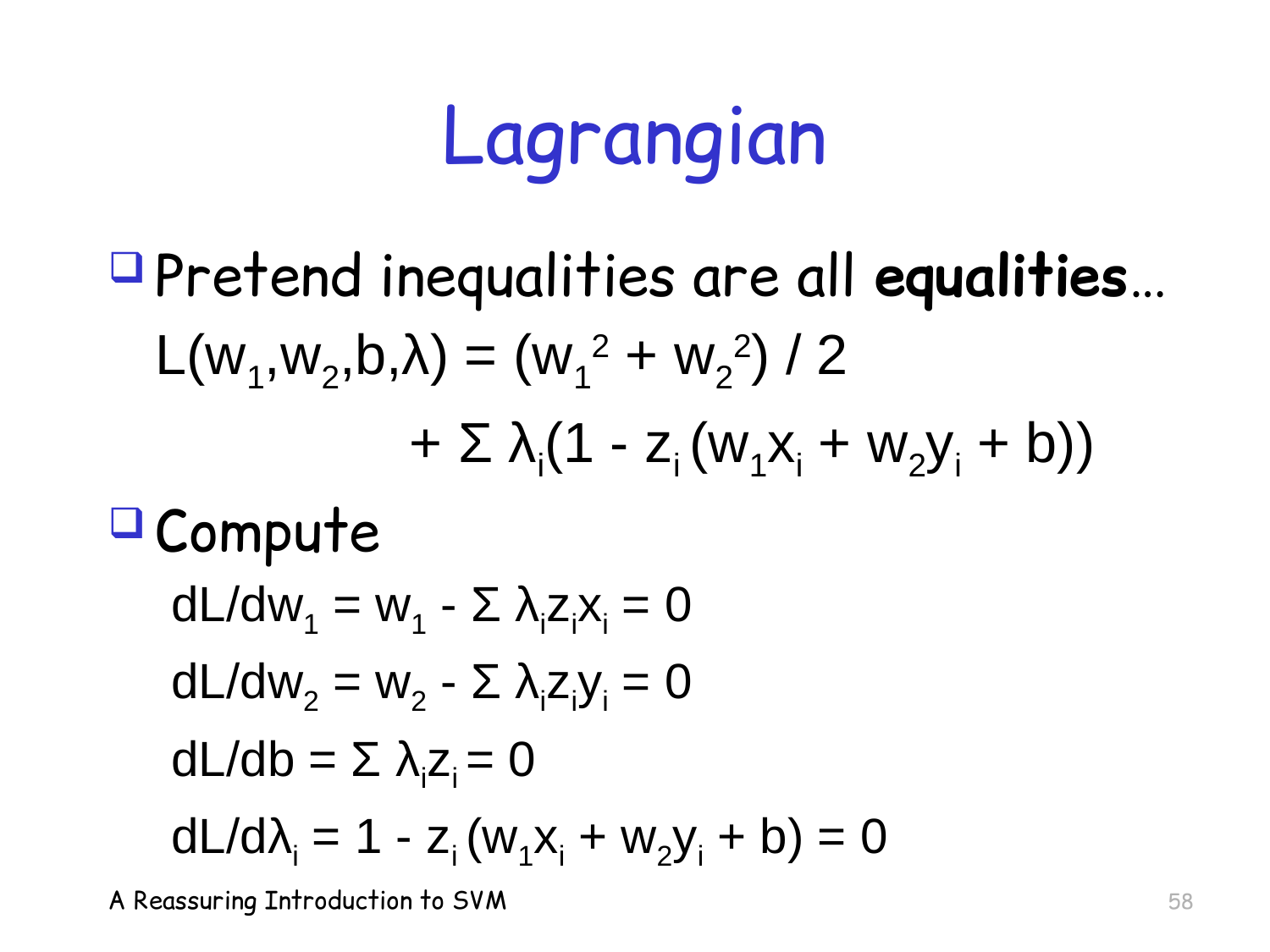

# Lagrangian
Pretend inequalities are all equalities…
	L(w1,w2,b,λ) = (w12 + w22) / 2
			+ Σ λi(1 - zi (w1xi + w2yi + b))
Compute
dL/dw1 = w1 - Σ λizixi = 0
dL/dw2 = w2 - Σ λiziyi = 0
dL/db = Σ λizi = 0
dL/dλi = 1 - zi (w1xi + w2yi + b) = 0
A Reassuring Introduction to SVM
58